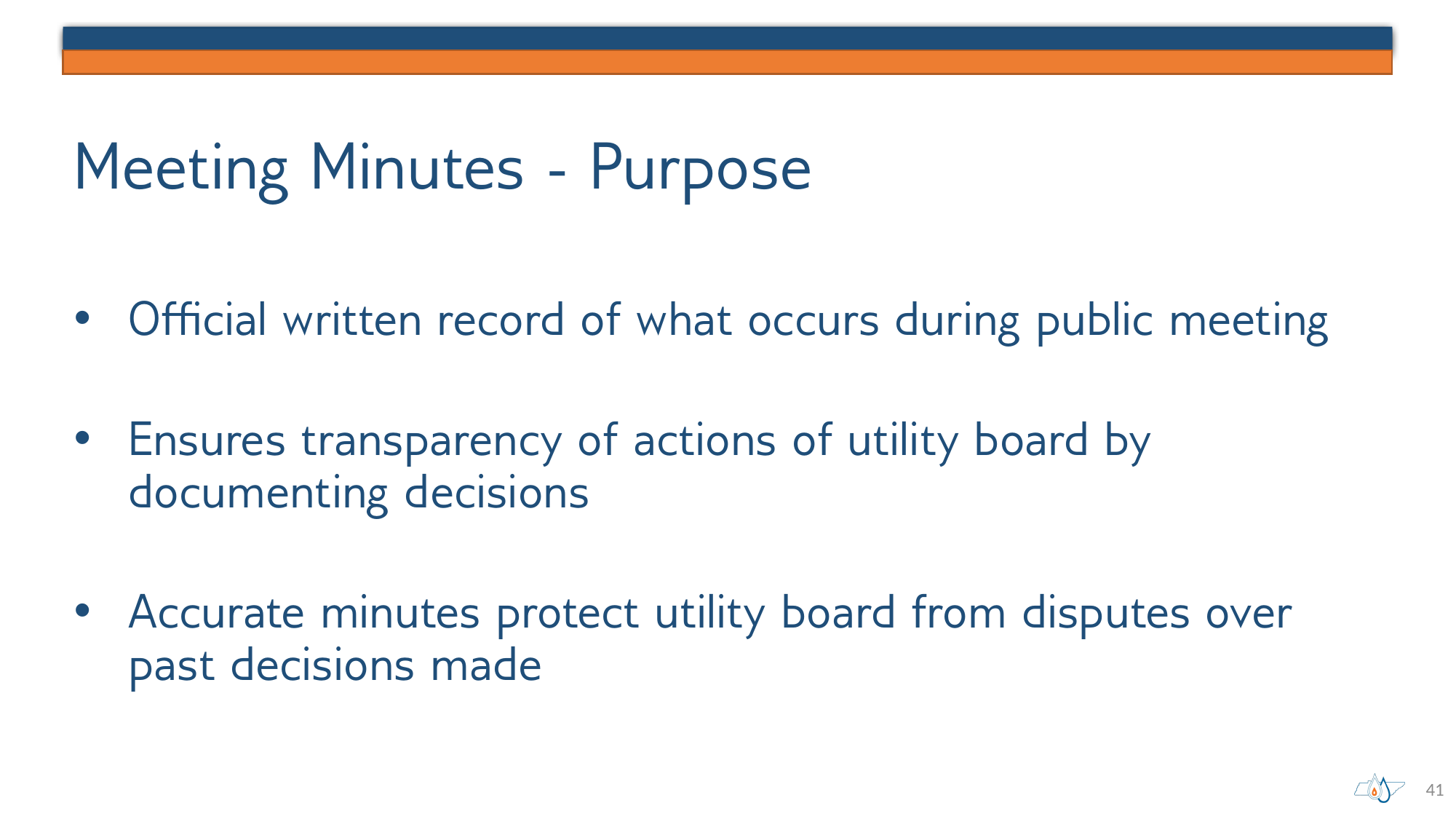

# Meeting Minutes - Purpose
Official written record of what occurs during public meeting

Ensures transparency of actions of utility board by documenting decisions

Accurate minutes protect utility board from disputes over past decisions made

41